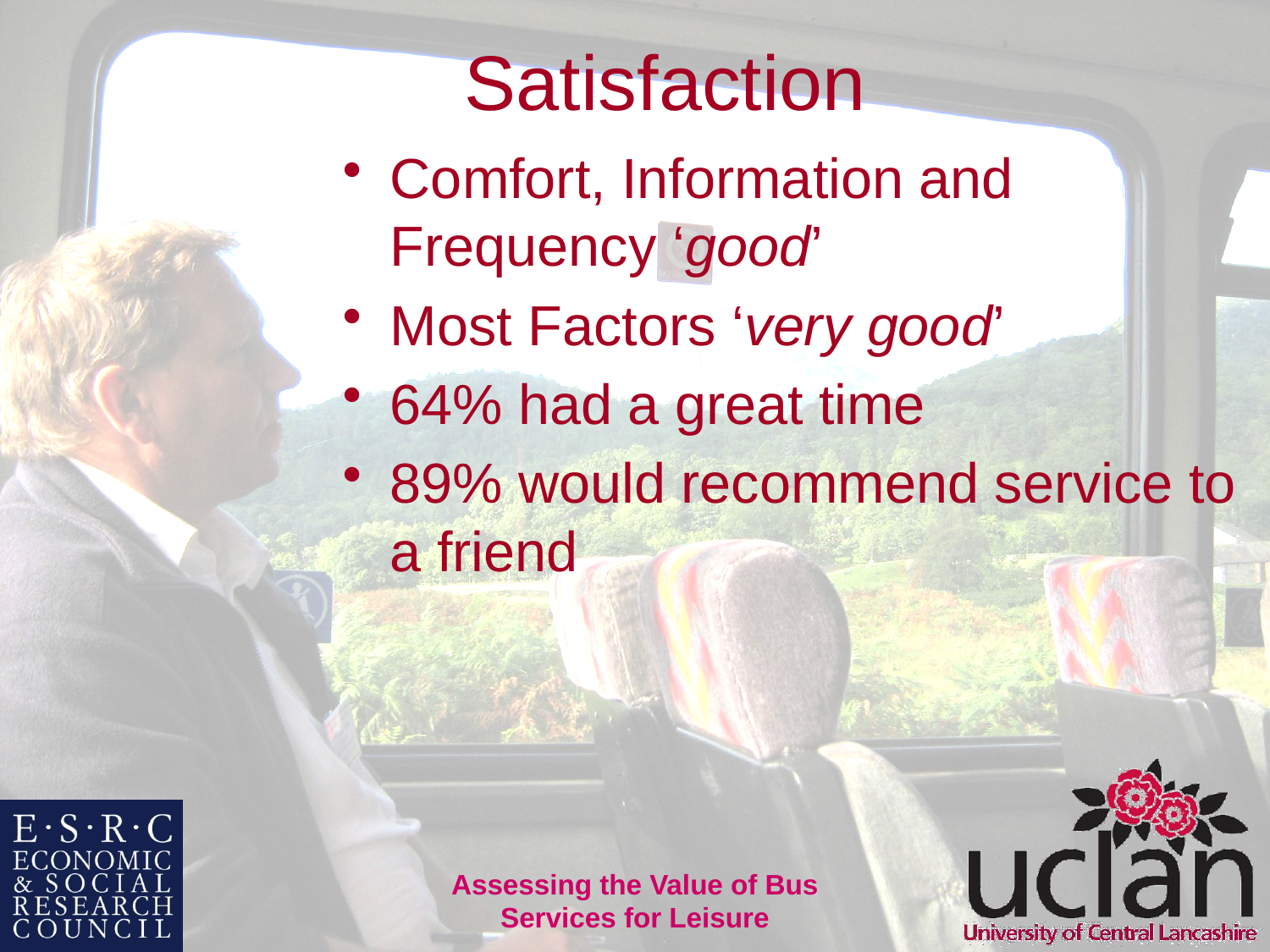

# Satisfaction
Comfort, Information and Frequency ‘good’
Most Factors ‘very good’
64% had a great time
89% would recommend service to a friend